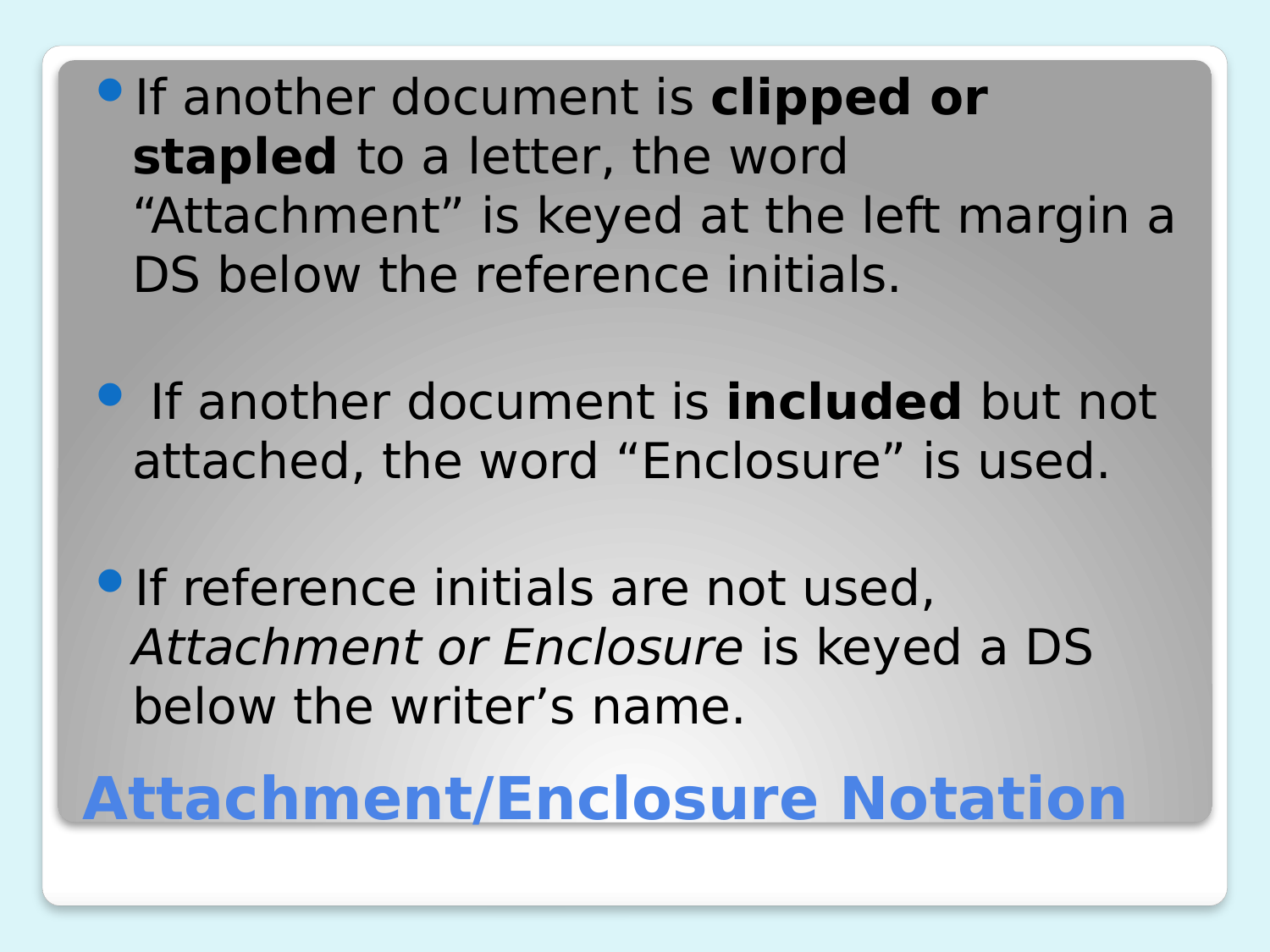

If another document is clipped or stapled to a letter, the word “Attachment” is keyed at the left margin a DS below the reference initials.

 If another document is included but not attached, the word “Enclosure” is used.

If reference initials are not used, Attachment or Enclosure is keyed a DS below the writer’s name.
# Attachment/Enclosure Notation